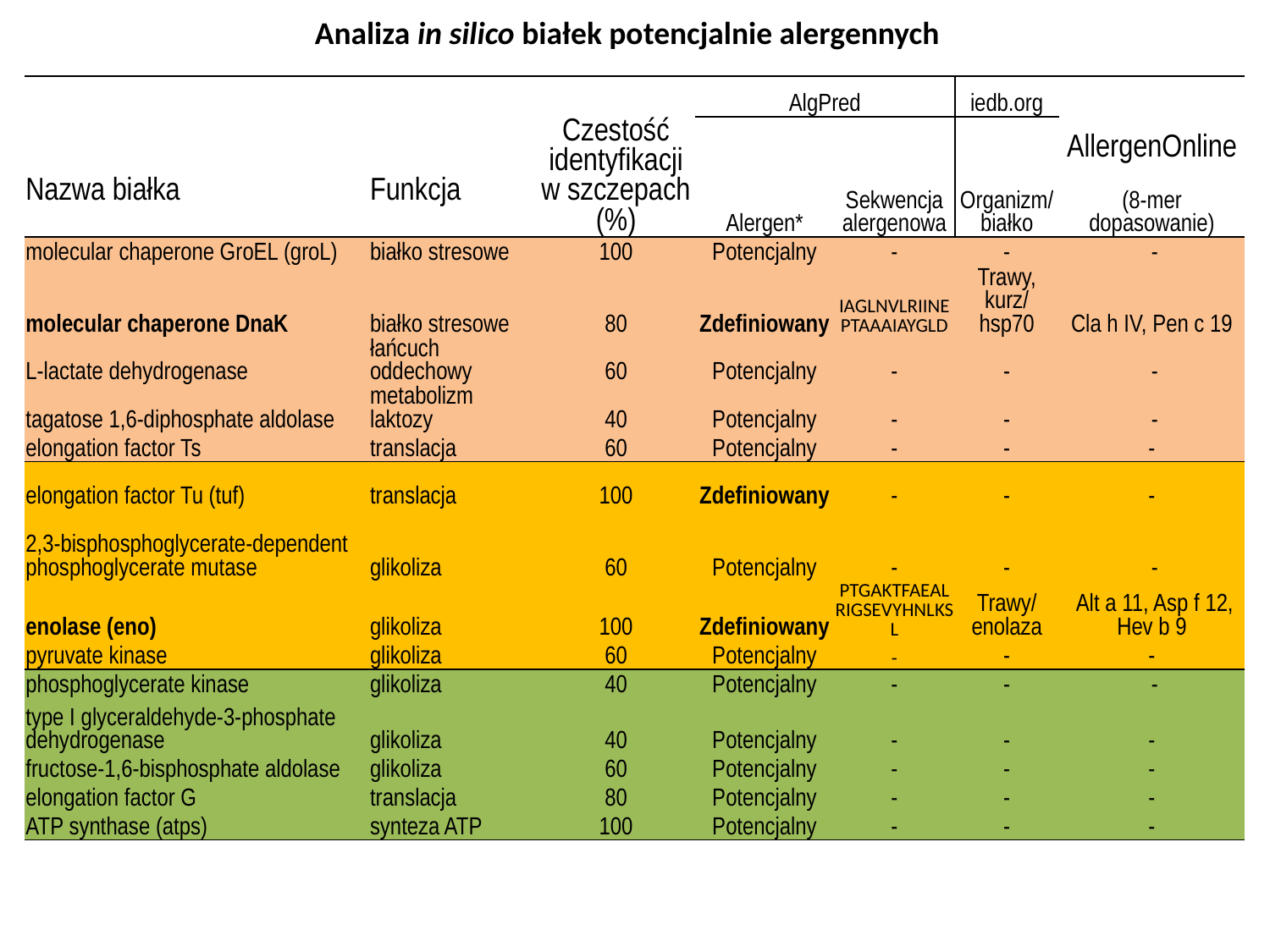

Analiza in silico białek potencjalnie alergennych
| Nazwa białka | Funkcja | Czestość identyfikacji w szczepach (%) | AlgPred |  | iedb.org | AllergenOnline (8-mer dopasowanie) |
| --- | --- | --- | --- | --- | --- | --- |
|  |  |  | Alergen\* | Sekwencja alergenowa | Organizm/ białko |  |
| molecular chaperone GroEL (groL) | białko stresowe | 100 | Potencjalny | - | - | - |
| molecular chaperone DnaK | białko stresowe | 80 | Zdefiniowany | IAGLNVLRIINEPTAAAIAYGLD | Trawy, kurz/ hsp70 | Cla h IV, Pen c 19 |
| L-lactate dehydrogenase | łańcuch oddechowy | 60 | Potencjalny | - | - | - |
| tagatose 1,6-diphosphate aldolase | metabolizm laktozy | 40 | Potencjalny | - | - | - |
| elongation factor Ts | translacja | 60 | Potencjalny | - | - | - |
| elongation factor Tu (tuf) | translacja | 100 | Zdefiniowany | - | - | - |
| 2,3-bisphosphoglycerate-dependent phosphoglycerate mutase | glikoliza | 60 | Potencjalny | - | - | - |
| enolase (eno) | glikoliza | 100 | Zdefiniowany | PTGAKTFAEALRIGSEVYHNLKSL | Trawy/ enolaza | Alt a 11, Asp f 12, Hev b 9 |
| pyruvate kinase | glikoliza | 60 | Potencjalny | - | - | - |
| phosphoglycerate kinase | glikoliza | 40 | Potencjalny | - | - | - |
| type I glyceraldehyde-3-phosphate dehydrogenase | glikoliza | 40 | Potencjalny | - | - | - |
| fructose-1,6-bisphosphate aldolase | glikoliza | 60 | Potencjalny | - | - | - |
| elongation factor G | translacja | 80 | Potencjalny | - | - | - |
| ATP synthase (atps) | synteza ATP | 100 | Potencjalny | - | - | - |